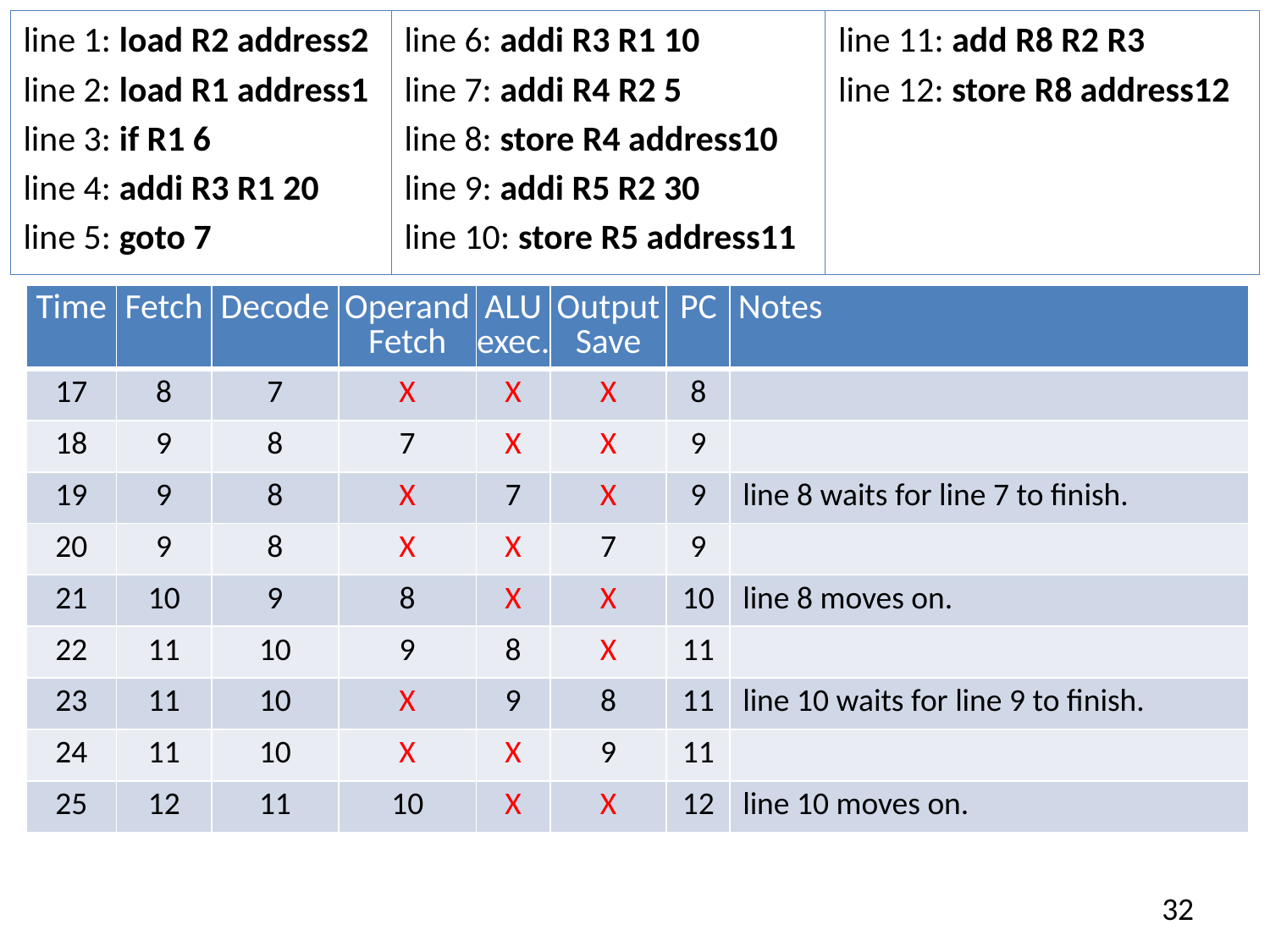

line 1: load R2 address2
line 2: load R1 address1
line 3: if R1 6
line 4: addi R3 R1 20
line 5: goto 7
line 6: addi R3 R1 10
line 7: addi R4 R2 5
line 8: store R4 address10
line 9: addi R5 R2 30
line 10: store R5 address11
line 11: add R8 R2 R3
line 12: store R8 address12
| Time | Fetch | Decode | Operand Fetch | ALU exec. | Output Save | PC | Notes |
| --- | --- | --- | --- | --- | --- | --- | --- |
| 17 | 8 | 7 | X | X | X | 8 |  |
| 18 | 9 | 8 | 7 | X | X | 9 |  |
| 19 | 9 | 8 | X | 7 | X | 9 | line 8 waits for line 7 to finish. |
| 20 | 9 | 8 | X | X | 7 | 9 |  |
| 21 | 10 | 9 | 8 | X | X | 10 | line 8 moves on. |
| 22 | 11 | 10 | 9 | 8 | X | 11 |  |
| 23 | 11 | 10 | X | 9 | 8 | 11 | line 10 waits for line 9 to finish. |
| 24 | 11 | 10 | X | X | 9 | 11 |  |
| 25 | 12 | 11 | 10 | X | X | 12 | line 10 moves on. |
32